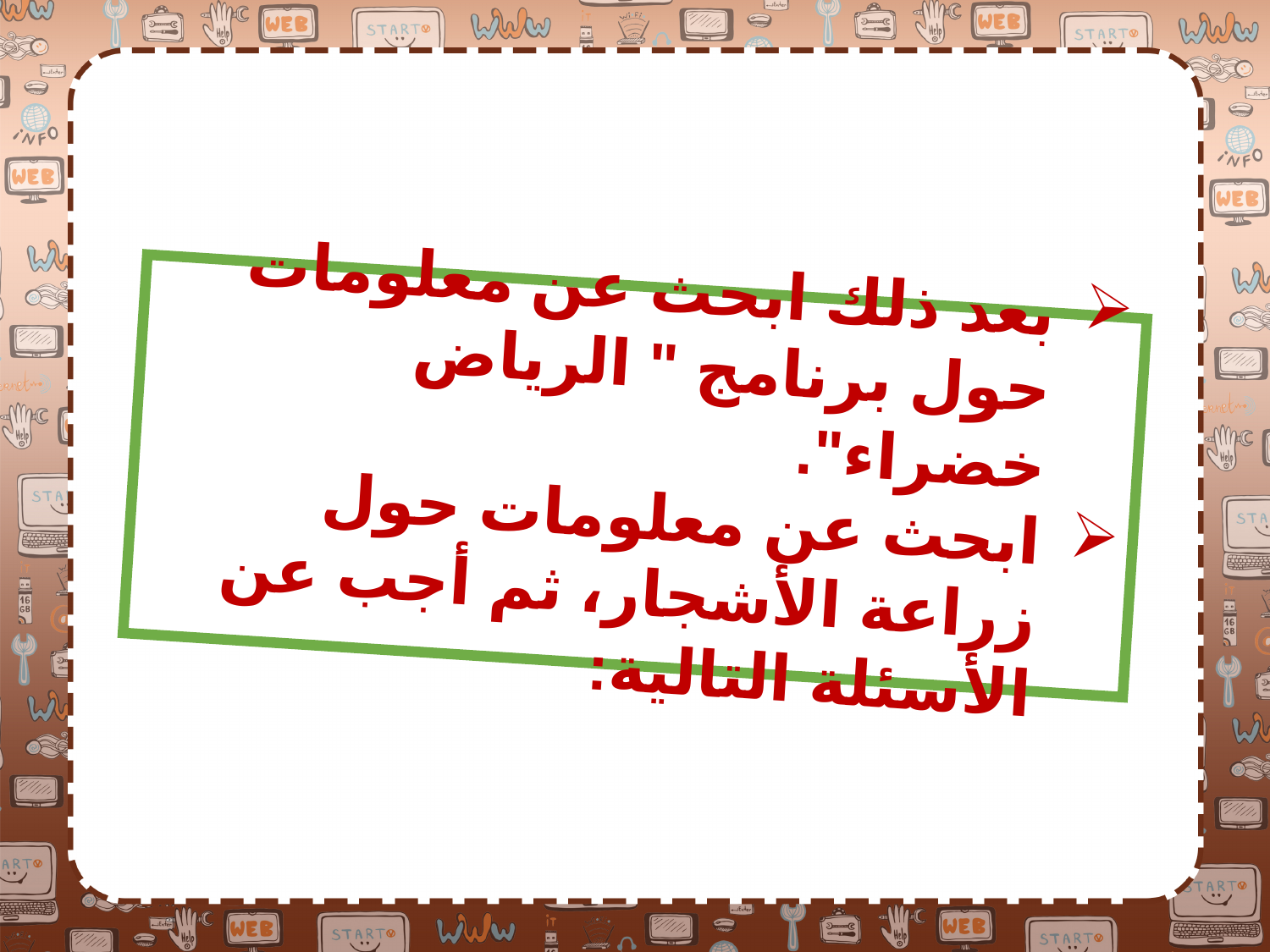

بعد ذلك ابحث عن معلومات حول برنامج " الرياض خضراء".
ابحث عن معلومات حول زراعة الأشجار، ثم أجب عن الأسئلة التالية: